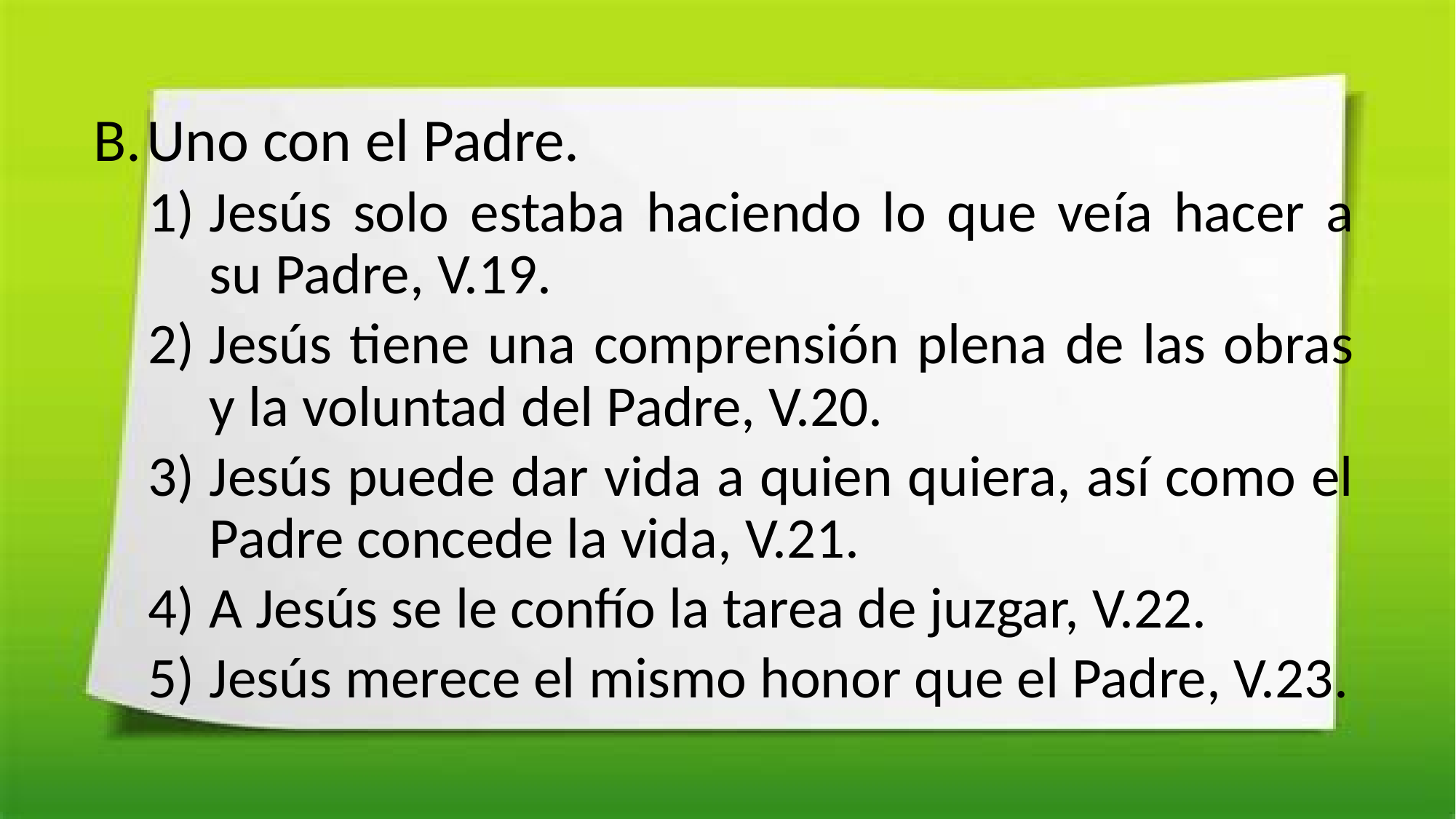

Uno con el Padre.
Jesús solo estaba haciendo lo que veía hacer a su Padre, V.19.
Jesús tiene una comprensión plena de las obras y la voluntad del Padre, V.20.
Jesús puede dar vida a quien quiera, así como el Padre concede la vida, V.21.
A Jesús se le confío la tarea de juzgar, V.22.
Jesús merece el mismo honor que el Padre, V.23.